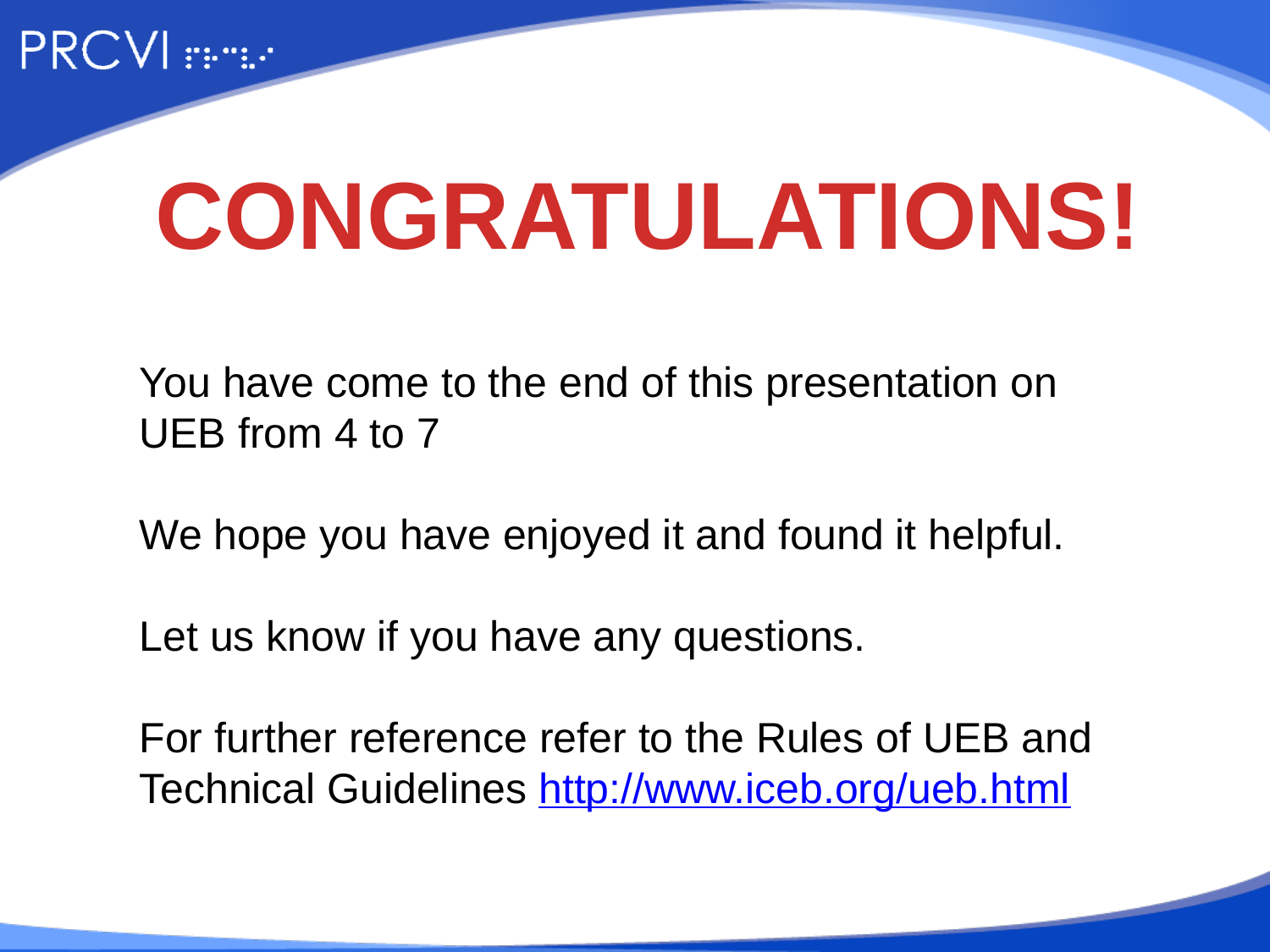

CONGRATULATIONS!
You have come to the end of this presentation on UEB from 4 to 7

We hope you have enjoyed it and found it helpful.

Let us know if you have any questions.

For further reference refer to the Rules of UEB and Technical Guidelines http://www.iceb.org/ueb.html